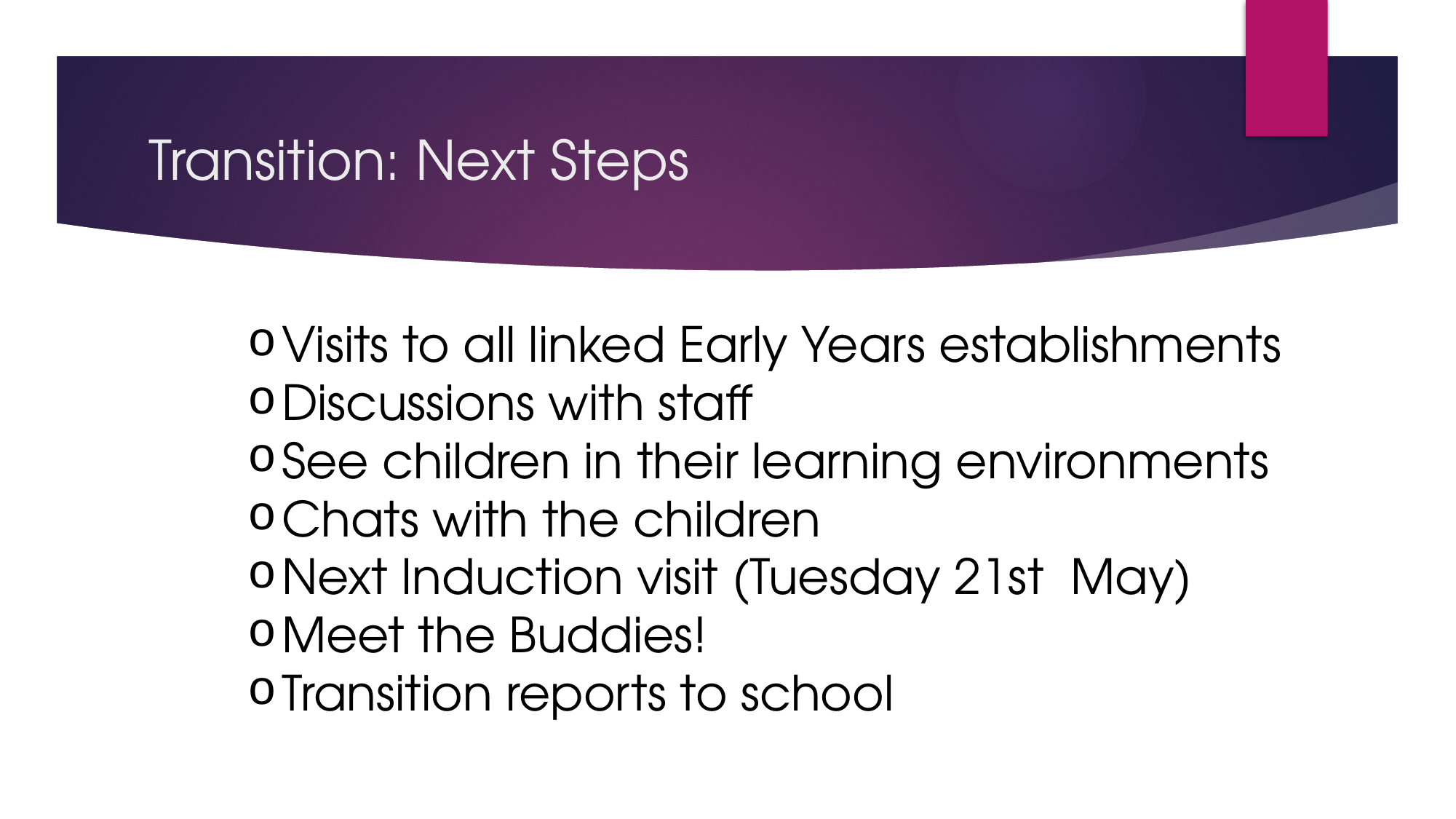

# Transition: Next Steps
Visits to all linked Early Years establishments
Discussions with staff
See children in their learning environments
Chats with the children
Next Induction visit (Tuesday 21st  May)
Meet the Buddies!
Transition reports to school